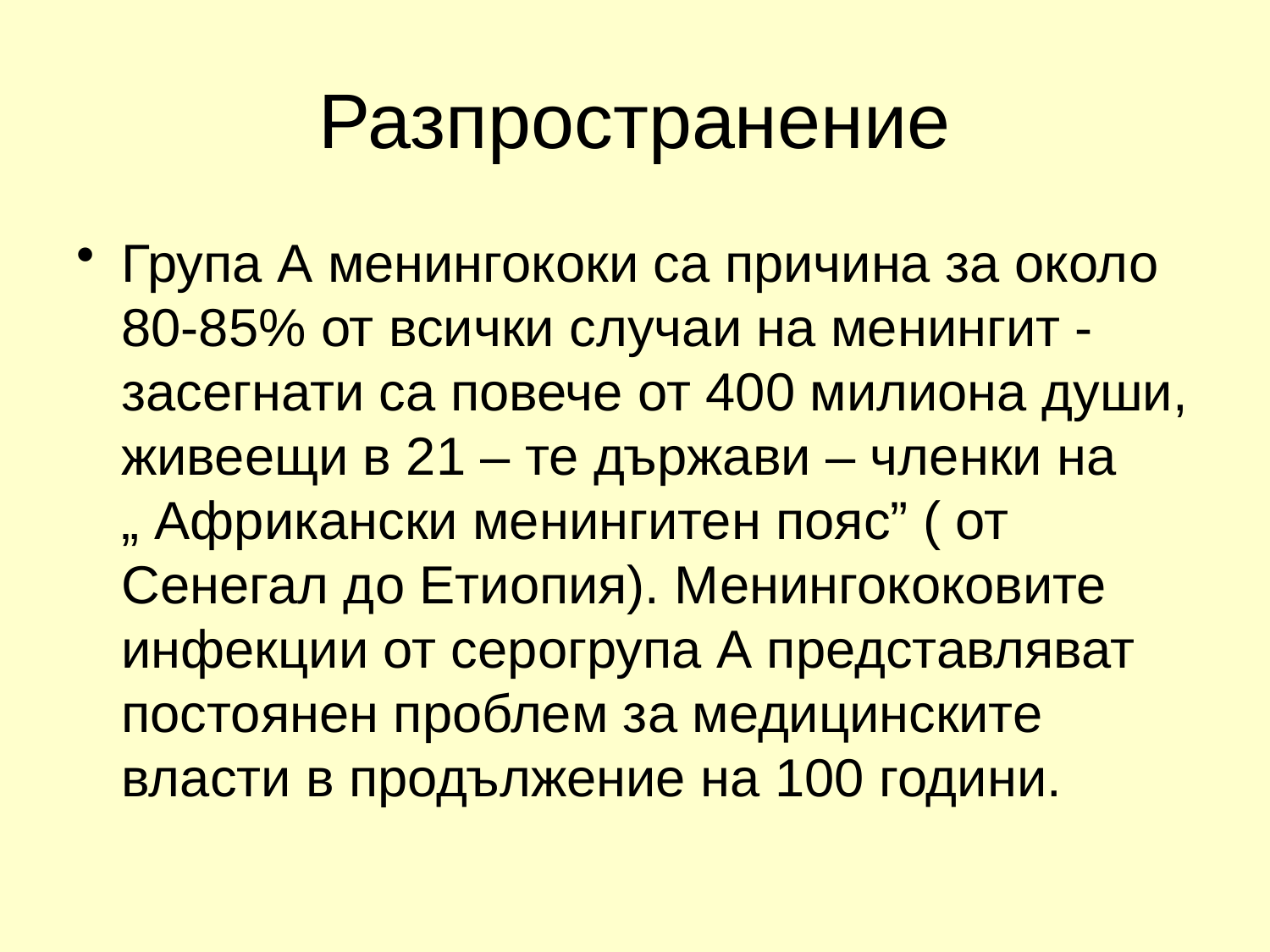

# Разпространение
Група А менингококи са причина за около 80-85% от всички случаи на менингит - засегнати са повече от 400 милиона души, живеещи в 21 – те държави – членки на „ Африкански менингитен пояс” ( от Сенегал до Етиопия). Менингококовите инфекции от серогрупа А представляват постоянен проблем за медицинските власти в продължение на 100 години.